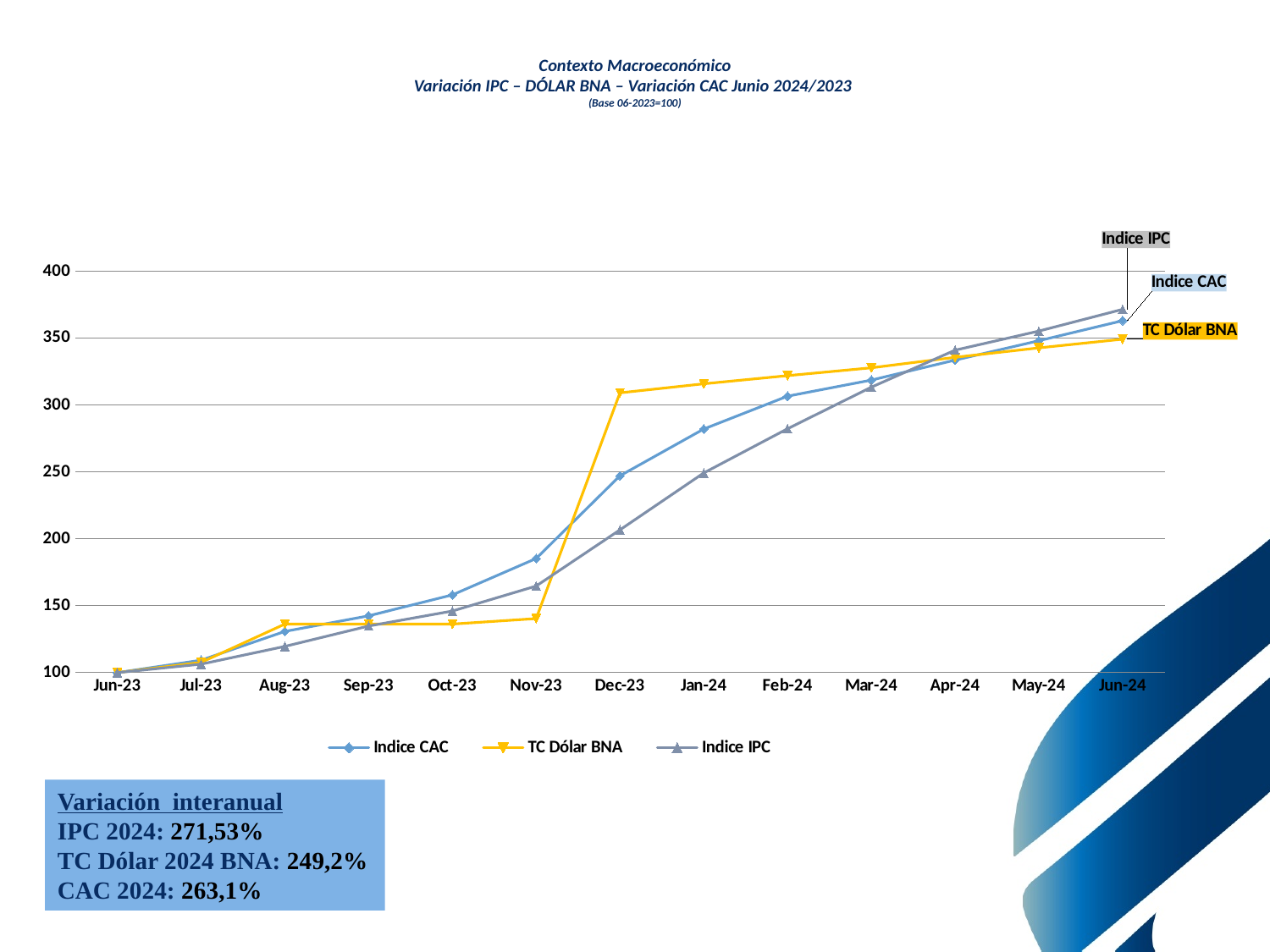

# Contexto Macroeconómico Variación IPC – DÓLAR BNA – Variación CAC Junio 2024/2023 (Base 06-2023=100)

### Chart

| Category | Indice CAC | TC Dólar BNA | Indice IPC |
|---|---|---|---|
| 45078 | 100.0 | 100.0 | 100.0 |
| 45108 | 109.27584512041942 | 107.6470588235294 | 106.3448508623158 |
| 45139 | 130.7875047785484 | 136.27450980392157 | 119.57589194972074 |
| 45170 | 142.42531811479435 | 136.27450980392157 | 134.82151939197882 |
| 45200 | 158.1016875102397 | 136.27450980392157 | 146.01405056060983 |
| 45231 | 185.27660968816556 | 140.3921568627451 | 164.71945819269467 |
| 45261 | 247.11375675823274 | 309.1176470588236 | 206.6663800518422 |
| 45292 | 282.09819234340017 | 315.8823529411765 | 249.26905323226944 |
| 45323 | 306.59985800884715 | 321.9607843137255 | 282.2739610724425 |
| 45352 | 318.6336082136421 | 327.843137254902 | 313.35147780650755 |
| 45383 | 333.57544645295184 | 335.6862745098039 | 341.02643202856325 |
| 45413 | 348.0803888373109 | 342.7450980392157 | 355.2688139966303 |
| 45444 | 363.0549942657419 | 349.2156862745098 | 371.529701338579 |
Variación  interanual
IPC 2024: 271,53%
TC Dólar 2024 BNA: 249,2%
CAC 2024: 263,1%